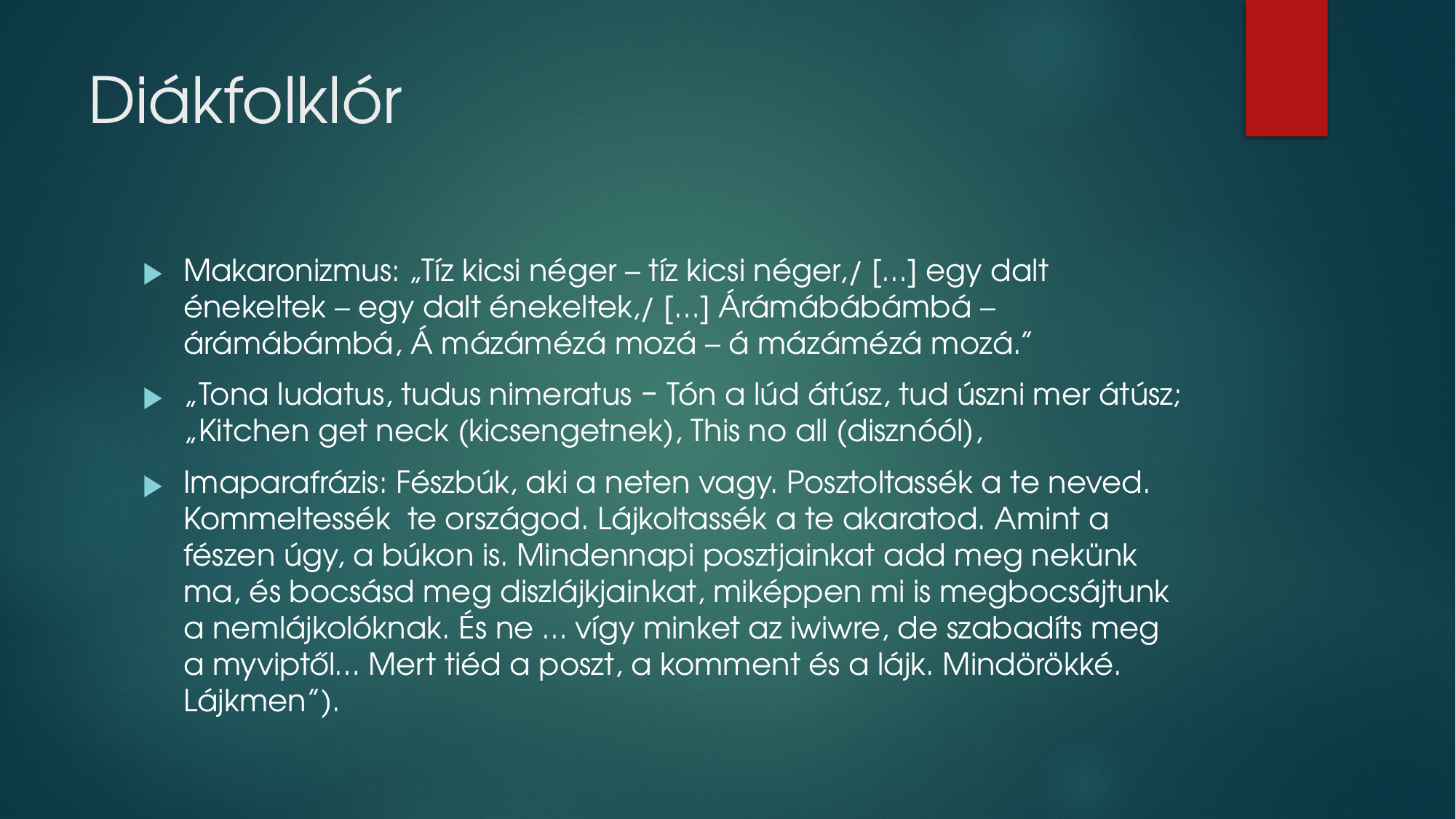

# Diákfolklór
Makaronizmus: „Tíz kicsi néger – tíz kicsi néger,/ […] egy dalt énekeltek – egy dalt énekeltek,/ […] Árámábábámbá – árámábámbá, Á mázámézá mozá – á mázámézá mozá.”
„Tona ludatus, tudus nimeratus ‒ Tón a lúd átúsz, tud úszni mer átúsz; „Kitchen get neck (kicsengetnek), This no all (disznóól),
Imaparafrázis: Fészbúk, aki a neten vagy. Posztoltassék a te neved. Kommeltessék  te országod. Lájkoltassék a te akaratod. Amint a fészen úgy, a búkon is. Mindennapi posztjainkat add meg nekünk ma, és bocsásd meg diszlájkjainkat, miképpen mi is megbocsájtunk a nemlájkolóknak. És ne … vígy minket az iwiwre, de szabadíts meg a myviptől… Mert tiéd a poszt, a komment és a lájk. Mindörökké. Lájkmen”).